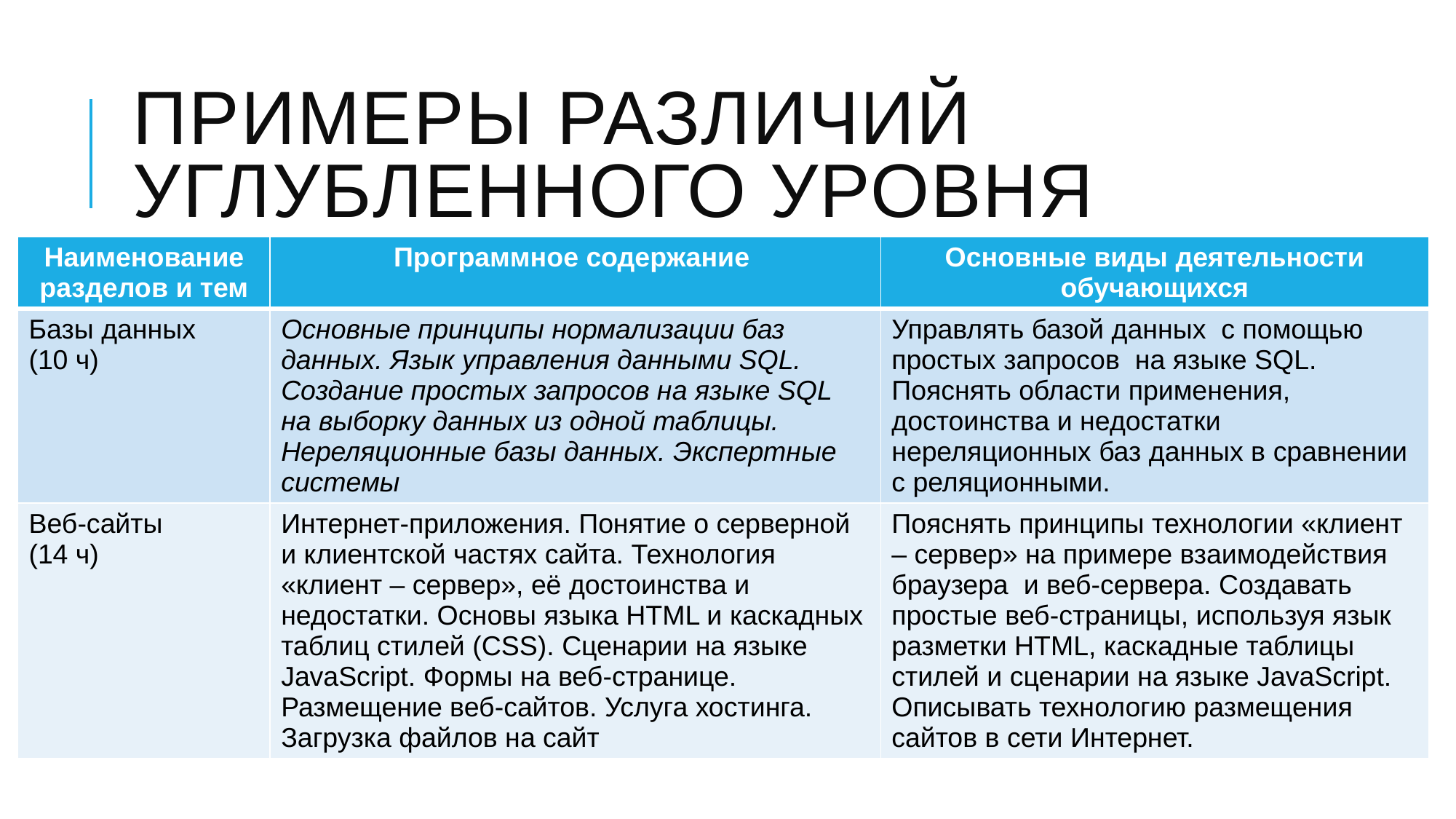

# Примеры различий углубленного уровня
| Наименование разделов и тем | Программное содержание | Основные виды деятельности обучающихся |
| --- | --- | --- |
| Базы данных (10 ч) | Основные принципы нормализации баз данных. Язык управления данными SQL. Создание простых запросов на языке SQL на выборку данных из одной таблицы. Нереляционные базы данных. Экспертные системы | Управлять базой данных с помощью простых запросов на языке SQL. Пояснять области применения, достоинства и недостатки нереляционных баз данных в сравнении с реляционными. |
| Веб-сайты (14 ч) | Интернет-приложения. Понятие о серверной и клиентской частях сайта. Технология «клиент – сервер», её достоинства и недостатки. Основы языка HTML и каскадных таблиц стилей (CSS). Сценарии на языке JavaScript. Формы на веб-странице. Размещение веб-сайтов. Услуга хостинга. Загрузка файлов на сайт | Пояснять принципы технологии «клиент – сервер» на примере взаимодействия браузера и веб-сервера. Создавать простые веб-страницы, используя язык разметки HTML, каскадные таблицы стилей и сценарии на языке JavaScript. Описывать технологию размещения сайтов в сети Интернет. |